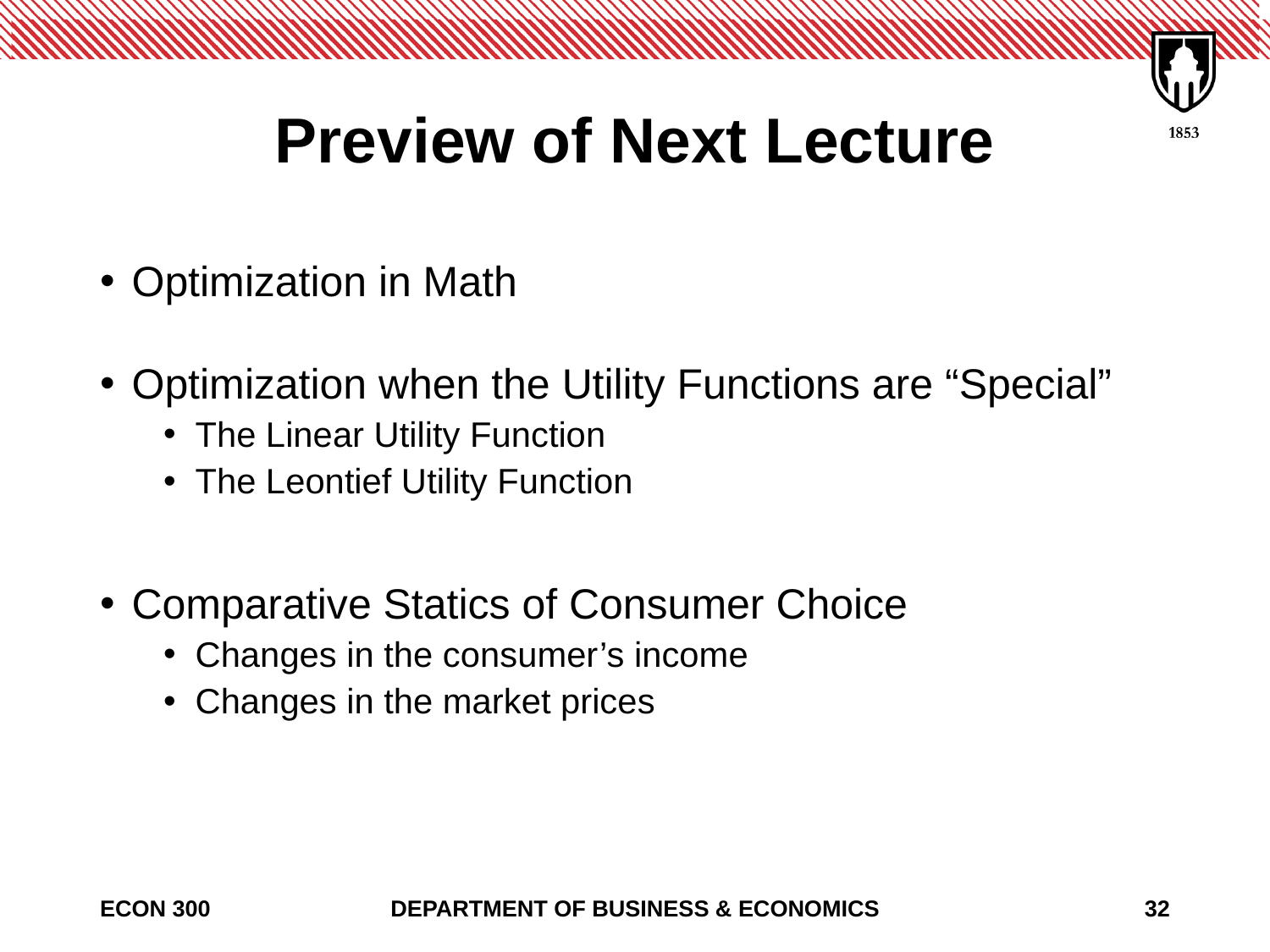

# Preview of Next Lecture
Optimization in Math

Optimization when the Utility Functions are “Special”
The Linear Utility Function
The Leontief Utility Function

Comparative Statics of Consumer Choice
Changes in the consumer’s income
Changes in the market prices

ECON 300
DEPARTMENT OF BUSINESS & ECONOMICS
32